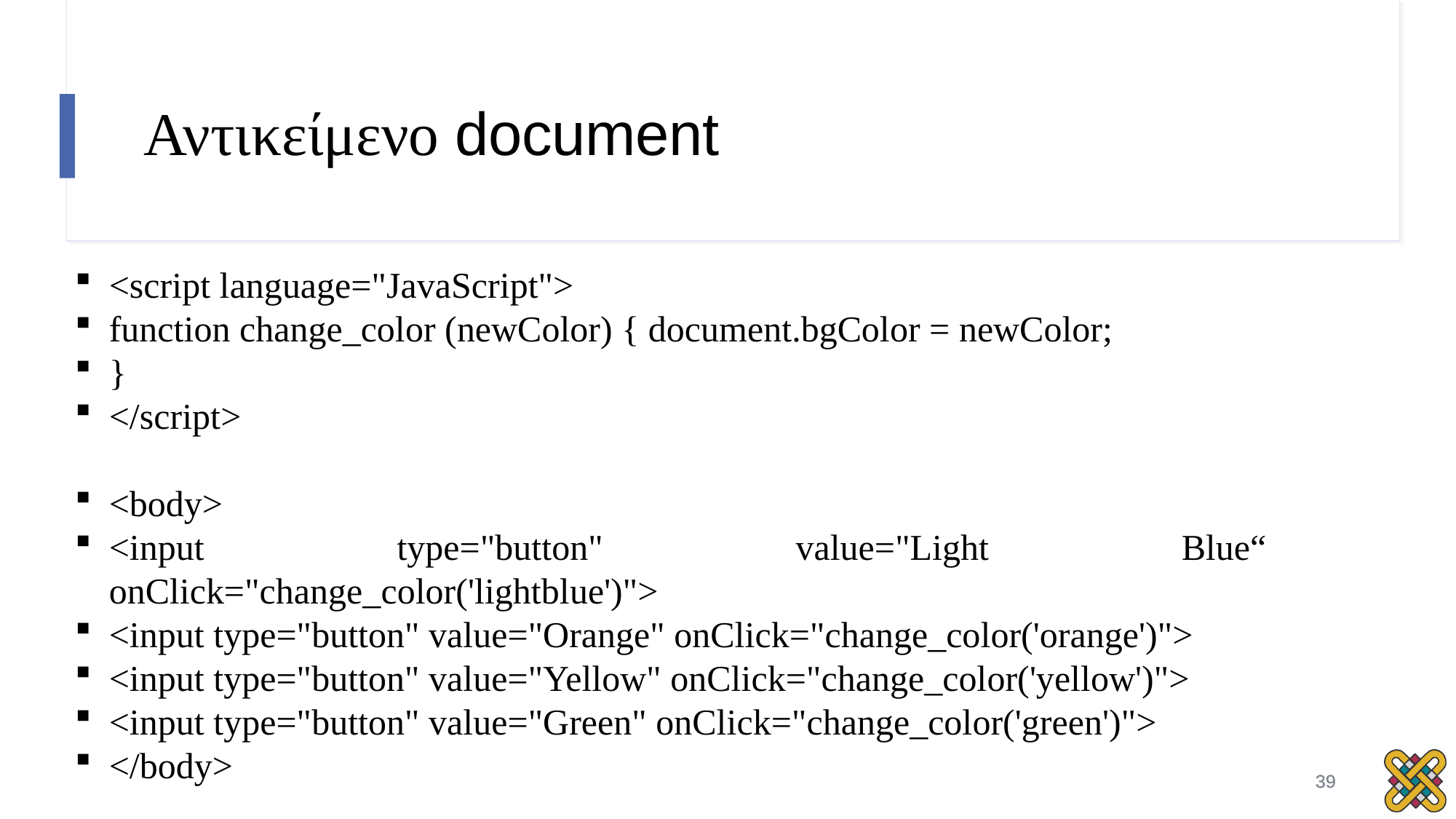

# Αντικείμενο document
<script language="JavaScript">
function change_color (newColor) { document.bgColor = newColor;
}
</script>

<body>
<input type="button" value="Light Blue“ onClick="change_color('lightblue')">
<input type="button" value="Orange" onClick="change_color('orange')">
<input type="button" value="Yellow" onClick="change_color('yellow')">
<input type="button" value="Green" onClick="change_color('green')">
</body>
39
39